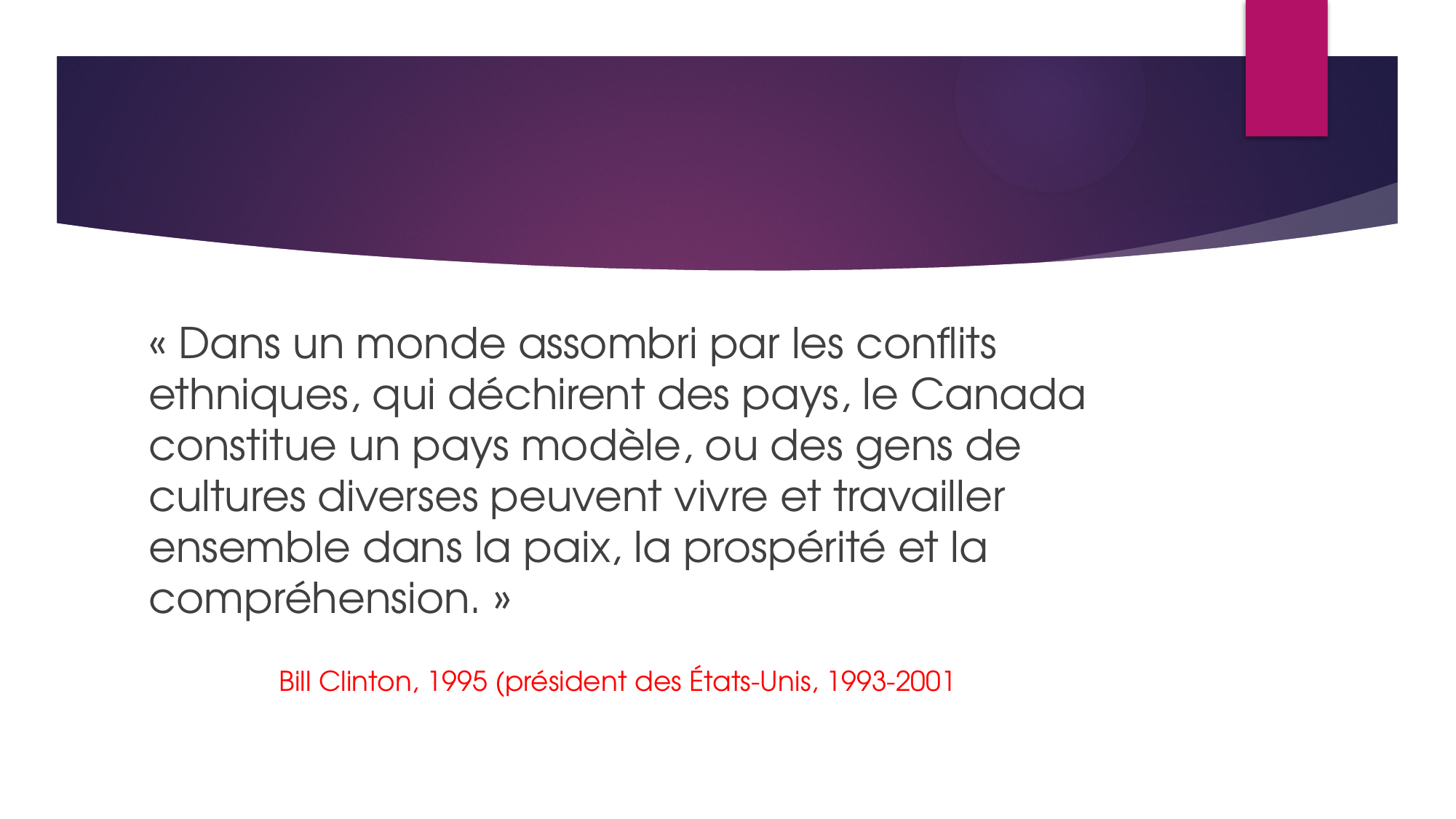

#
« Dans un monde assombri par les conflits ethniques, qui déchirent des pays, le Canada constitue un pays modèle, ou des gens de cultures diverses peuvent vivre et travailler ensemble dans la paix, la prospérité et la compréhension. »
Bill Clinton, 1995 (président des États-Unis, 1993-2001